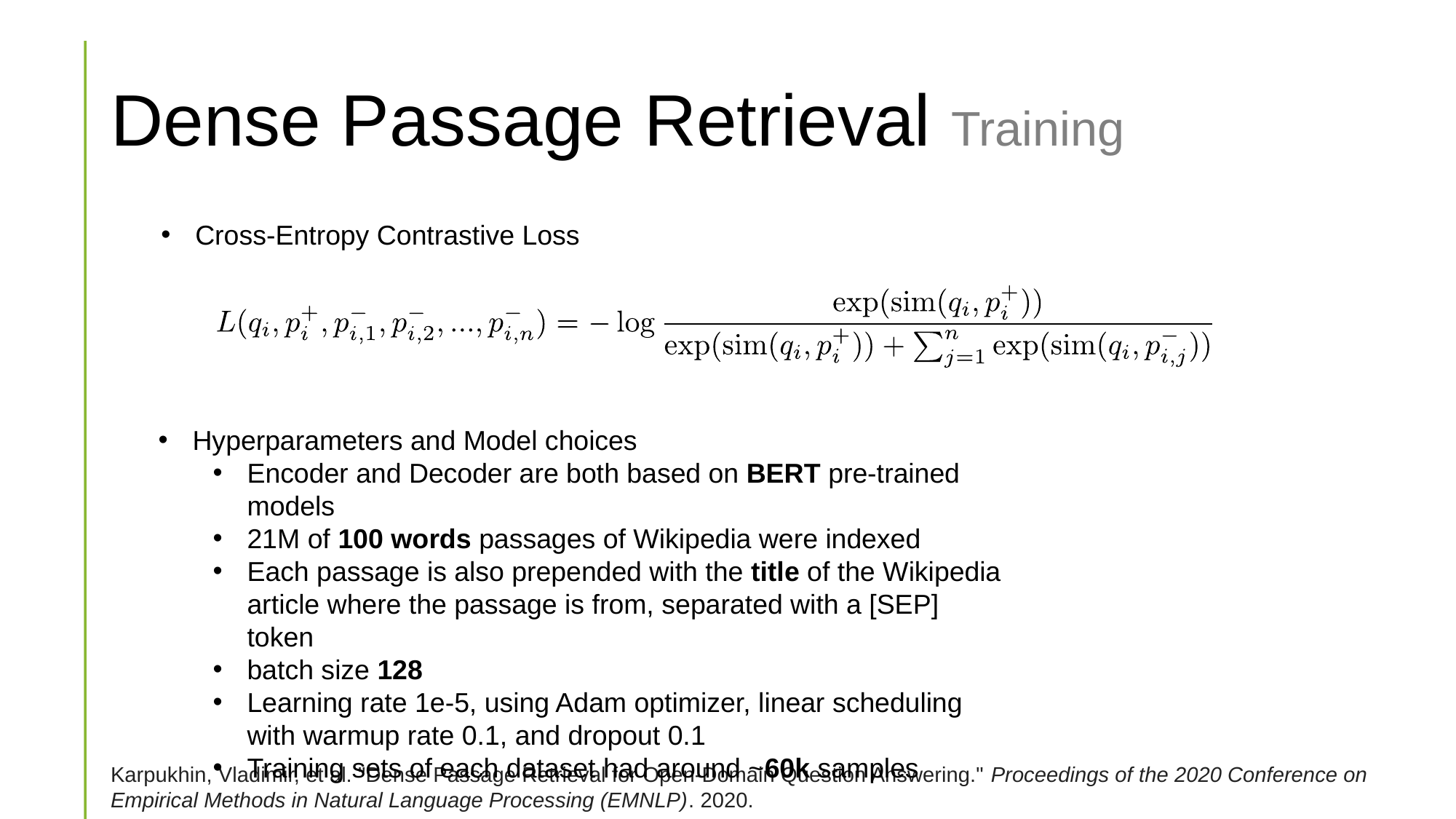

# Dense Passage Retrieval Training
Cross-Entropy Contrastive Loss

Hyperparameters and Model choices
Encoder and Decoder are both based on BERT pre-trained models
21M of 100 words passages of Wikipedia were indexed
Each passage is also prepended with the title of the Wikipedia article where the passage is from, separated with a [SEP] token
batch size 128
Learning rate 1e-5, using Adam optimizer, linear scheduling with warmup rate 0.1, and dropout 0.1
Training sets of each dataset had around ~60k samples

Karpukhin, Vladimir, et al. "Dense Passage Retrieval for Open-Domain Question Answering." Proceedings of the 2020 Conference on Empirical Methods in Natural Language Processing (EMNLP). 2020.